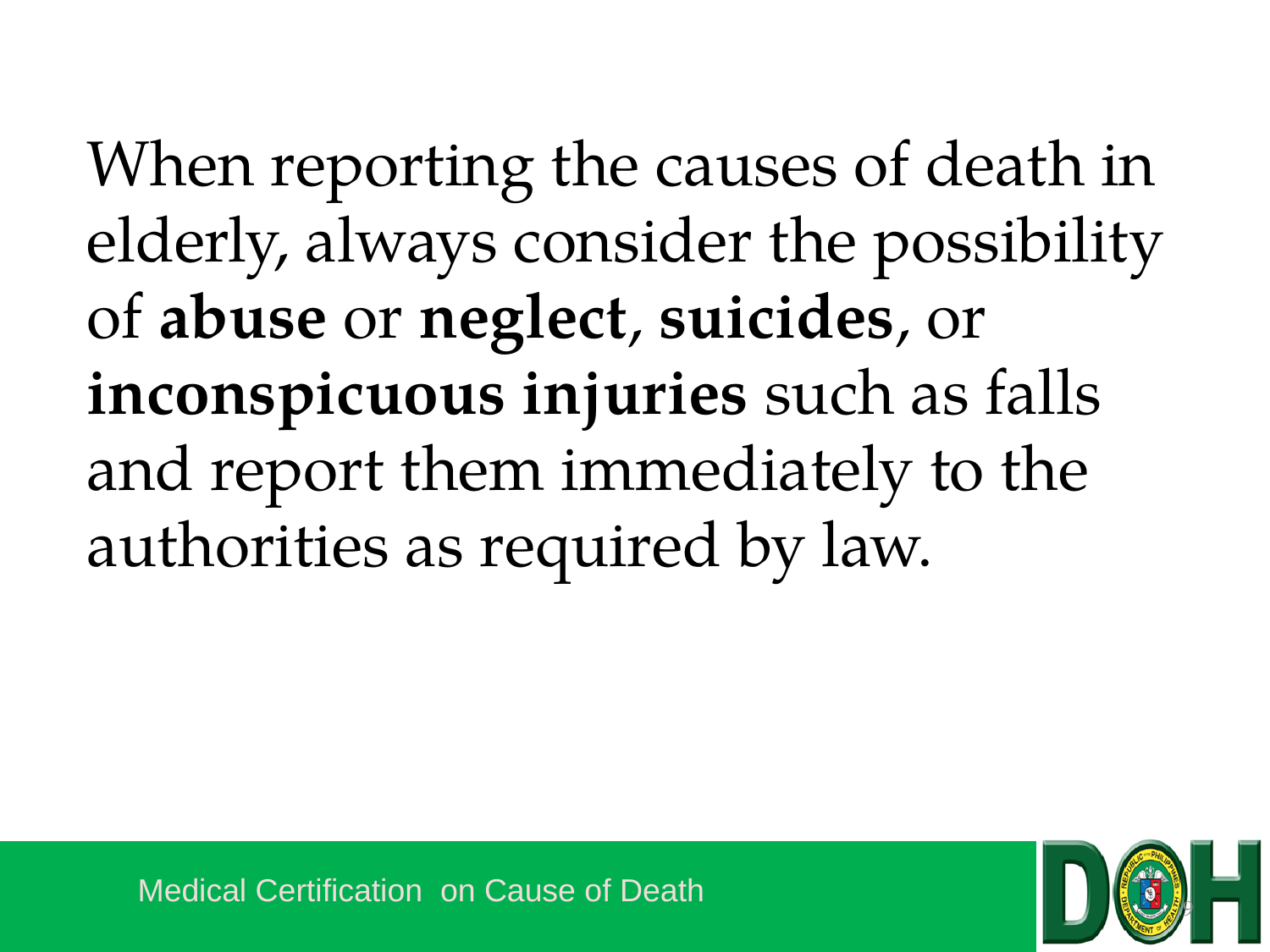

# When reporting the causes of death in elderly, always consider the possibility of abuse or neglect, suicides, or inconspicuous injuries such as falls and report them immediately to the authorities as required by law.
9